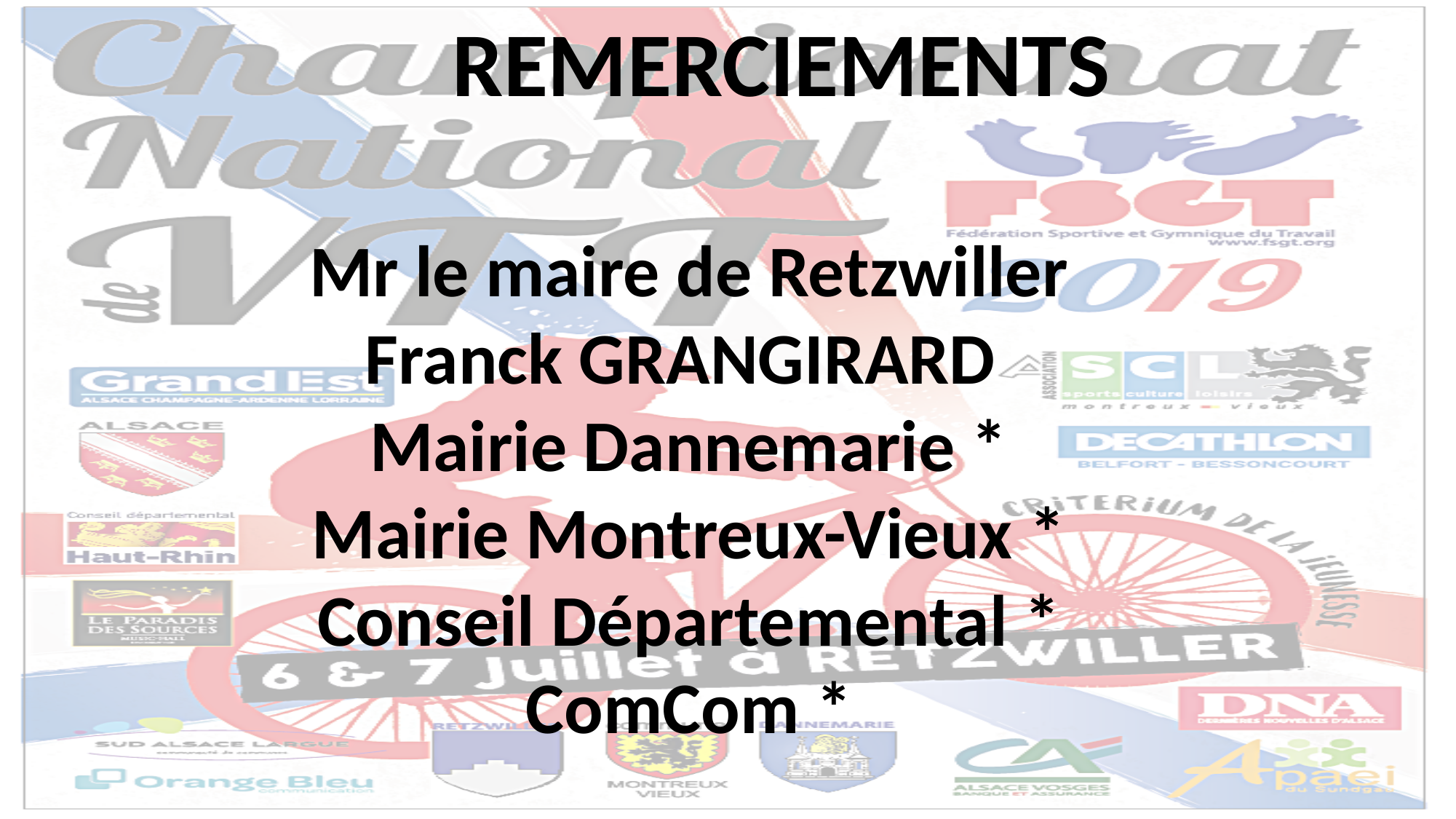

REMERCIEMENTS

Mr le maire de Retzwiller
Franck GRANGIRARD
Mairie Dannemarie *
Mairie Montreux-Vieux *
Conseil Départemental *
ComCom *